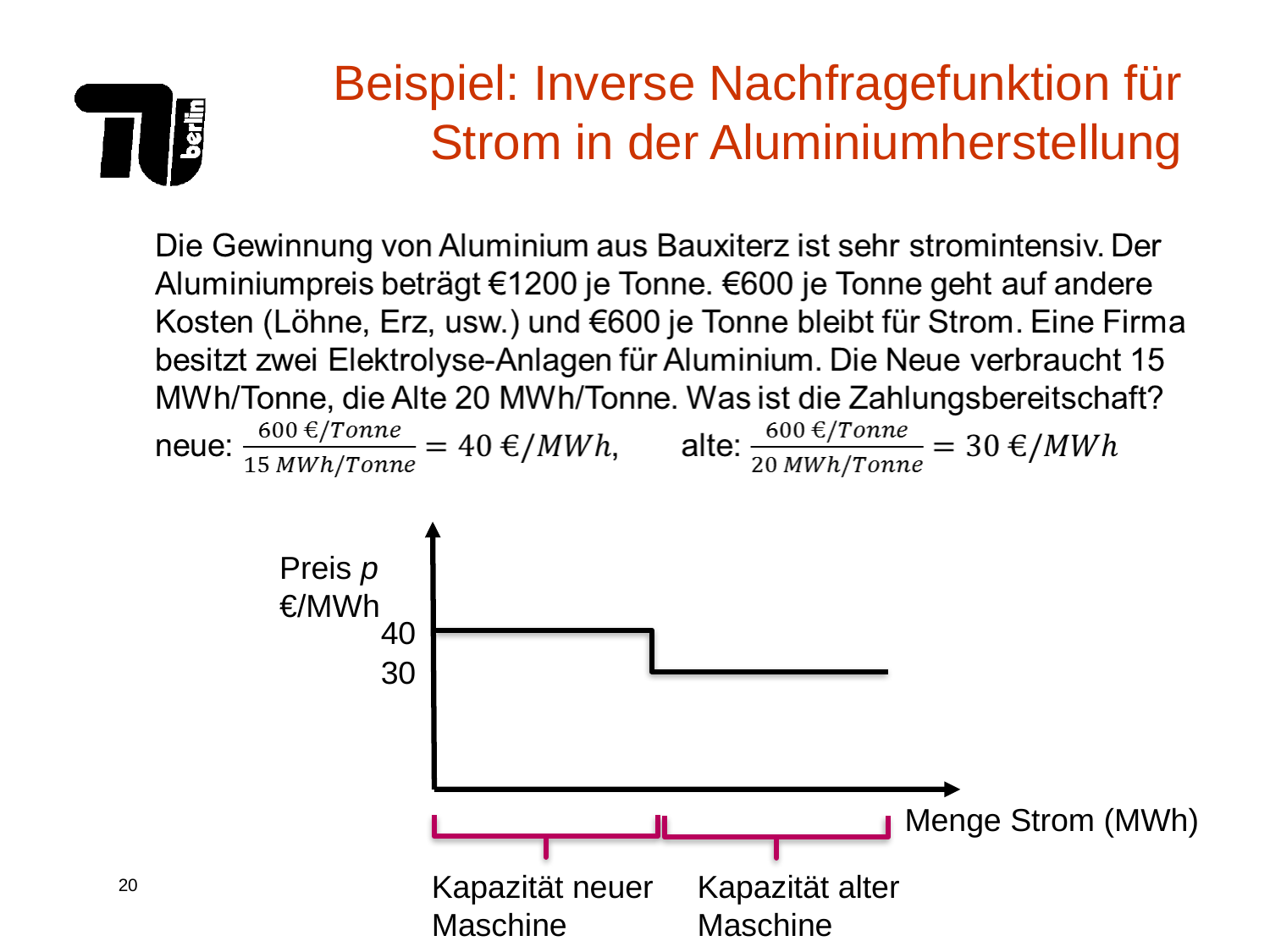

Beispiel: Inverse Nachfragefunktion für Strom in der Aluminiumherstellung

Preis p
€/MWh

Menge Strom (MWh)
40

30

Kapazität neuer Maschine
Kapazität alter Maschine
Q0*